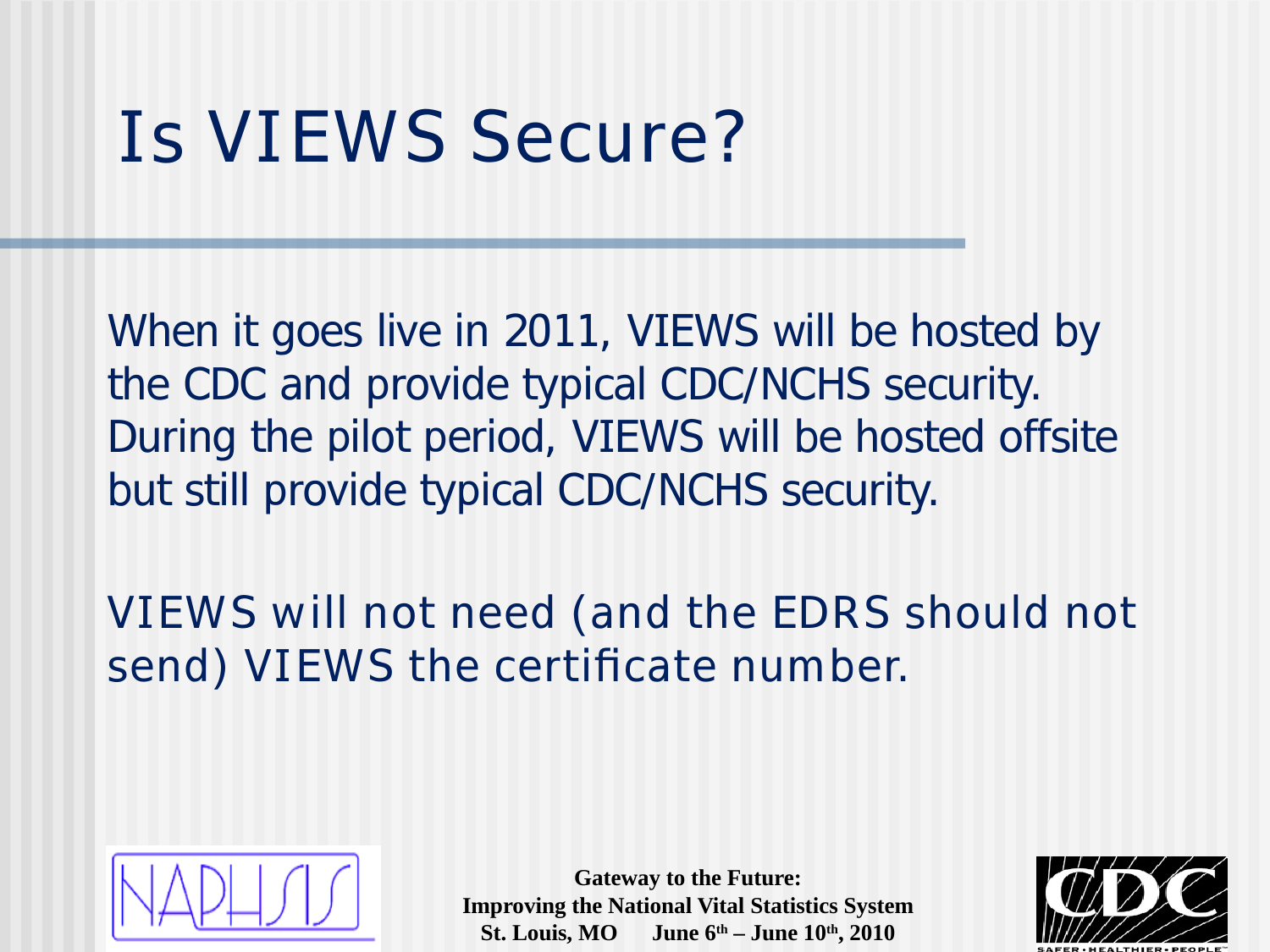

# Is VIEWS Secure?
When it goes live in 2011, VIEWS will be hosted by the CDC and provide typical CDC/NCHS security. During the pilot period, VIEWS will be hosted offsite but still provide typical CDC/NCHS security.

VIEWS will not need (and the EDRS should not send) VIEWS the certificate number.